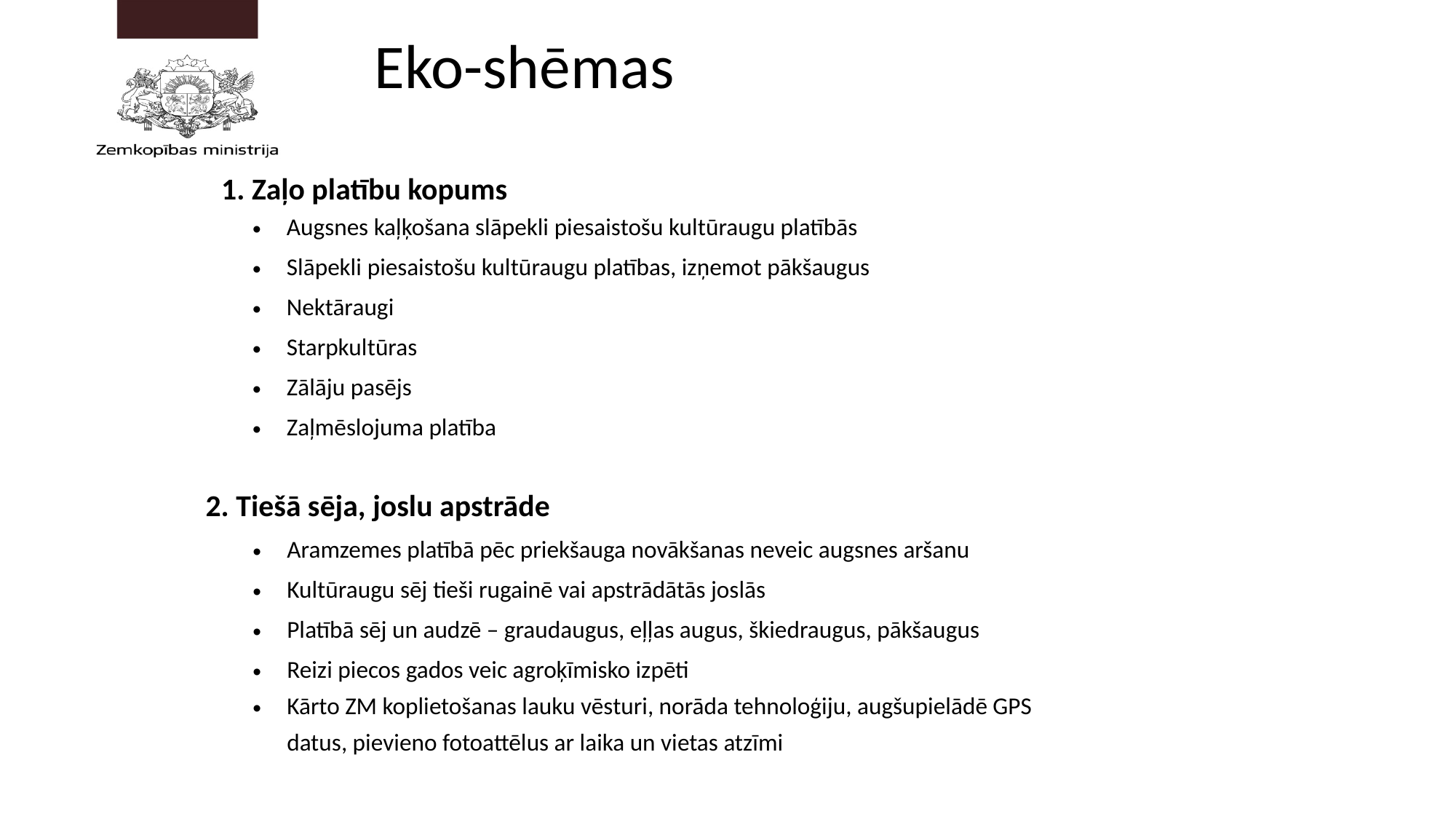

Eko-shēmas
1. Zaļo platību kopums
| Augsnes kaļķošana slāpekli piesaistošu kultūraugu platībās |  |
| --- | --- |
| Slāpekli piesaistošu kultūraugu platības, izņemot pākšaugus |  |
| Nektāraugi |  |
| Starpkultūras |  |
| Zālāju pasējs |  |
| Zaļmēslojuma platība |  |
2. Tiešā sēja, joslu apstrāde
| Aramzemes platībā pēc priekšauga novākšanas neveic augsnes aršanu |  |
| --- | --- |
| Kultūraugu sēj tieši rugainē vai apstrādātās joslās |  |
| Platībā sēj un audzē – graudaugus, eļļas augus, škiedraugus, pākšaugus |  |
| Reizi piecos gados veic agroķīmisko izpēti Kārto ZM koplietošanas lauku vēsturi, norāda tehnoloģiju, augšupielādē GPS datus, pievieno fotoattēlus ar laika un vietas atzīmi |  |
|  |  |